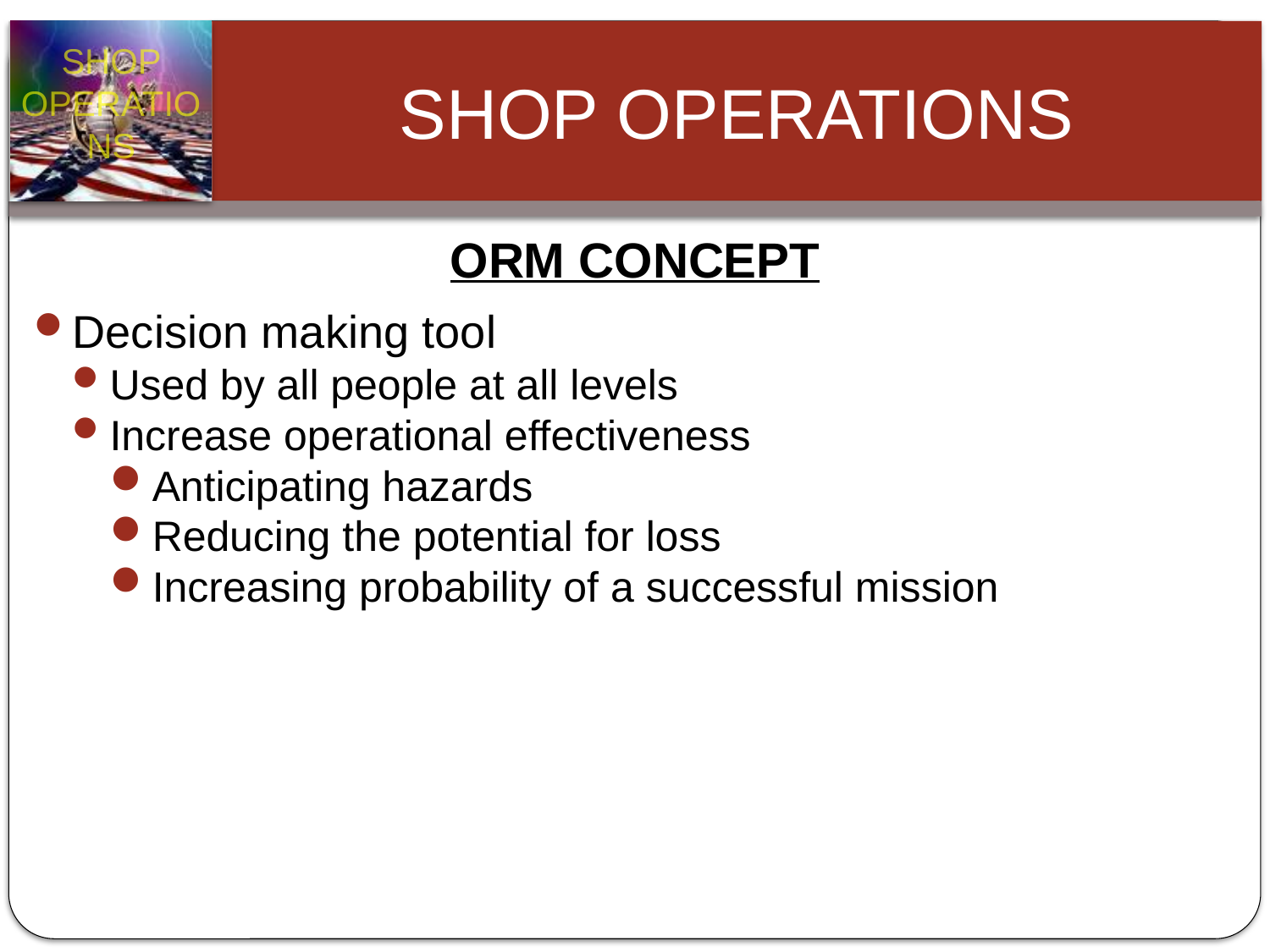

# ORM CONCEPT
Decision making tool
Used by all people at all levels
Increase operational effectiveness
Anticipating hazards
Reducing the potential for loss
Increasing probability of a successful mission
Slide 10